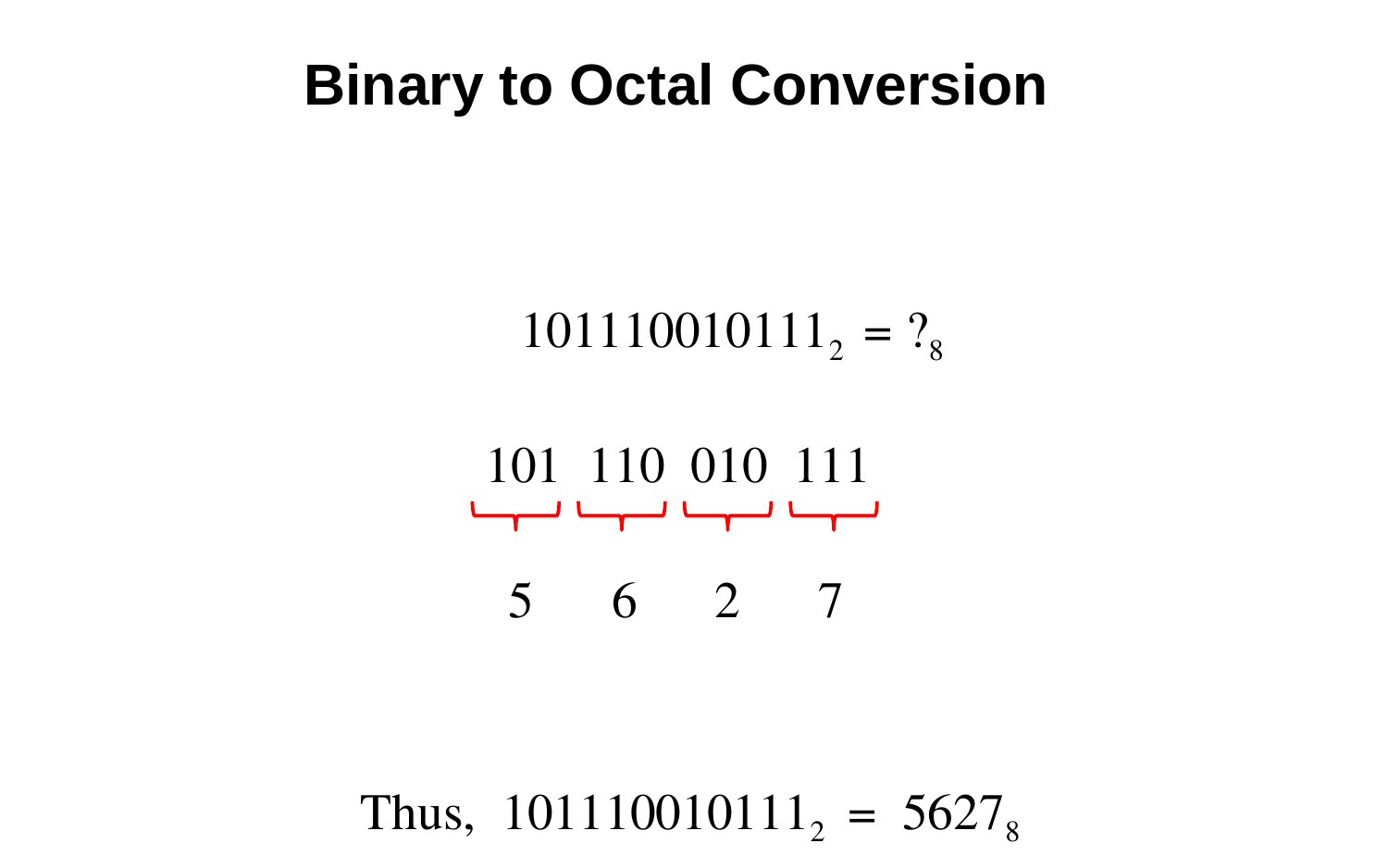

# Binary to Octal Conversion
1011100101112  = ?8
101  110  010  111

 5      6      2      7
Thus,  1011100101112   =  56278